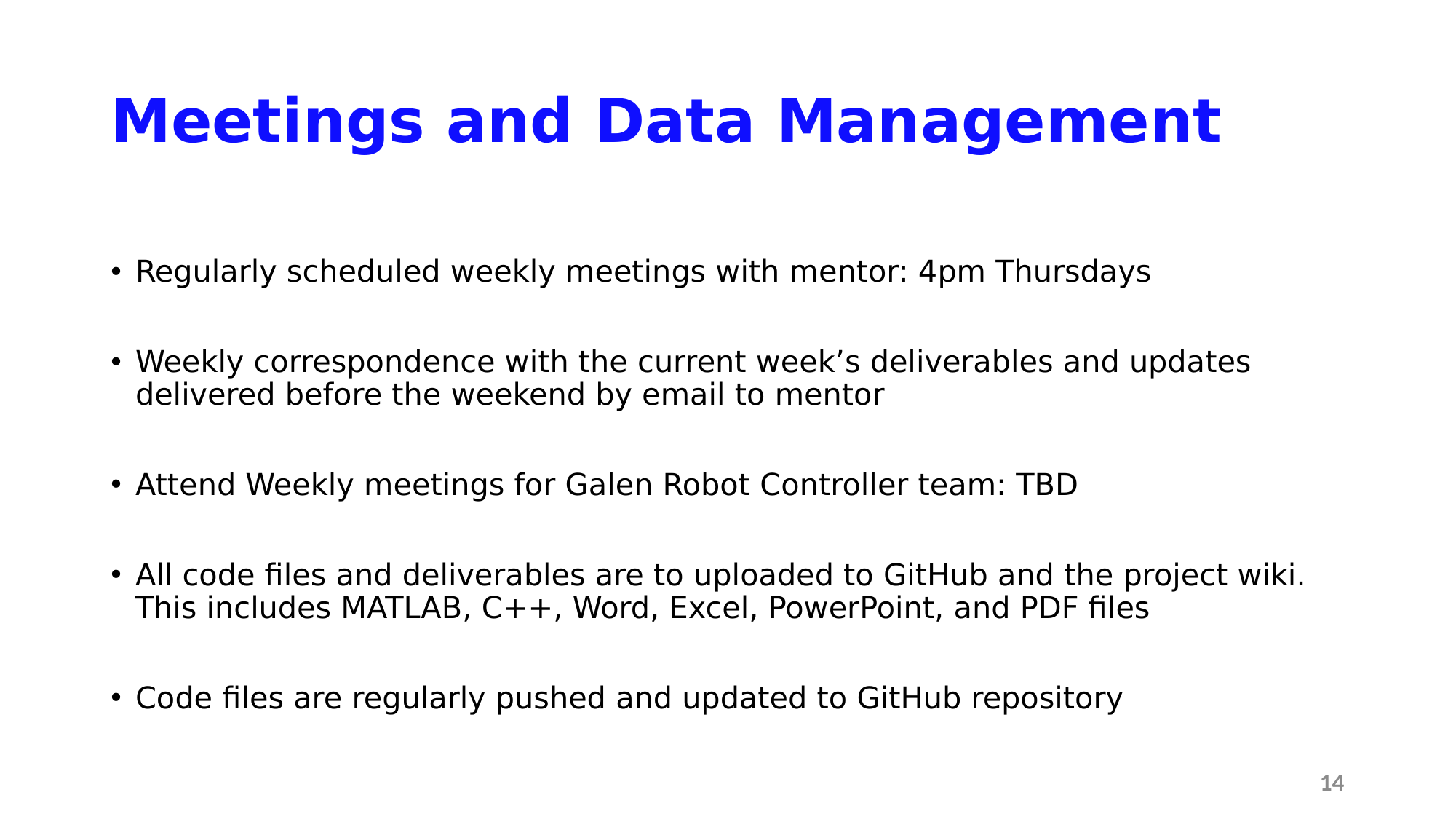

# Meetings and Data Management

Regularly scheduled weekly meetings with mentor: 4pm Thursdays

Weekly correspondence with the current week’s deliverables and updates delivered before the weekend by email to mentor

Attend Weekly meetings for Galen Robot Controller team: TBD

All code files and deliverables are to uploaded to GitHub and the project wiki. This includes MATLAB, C++, Word, Excel, PowerPoint, and PDF files

Code files are regularly pushed and updated to GitHub repository
14